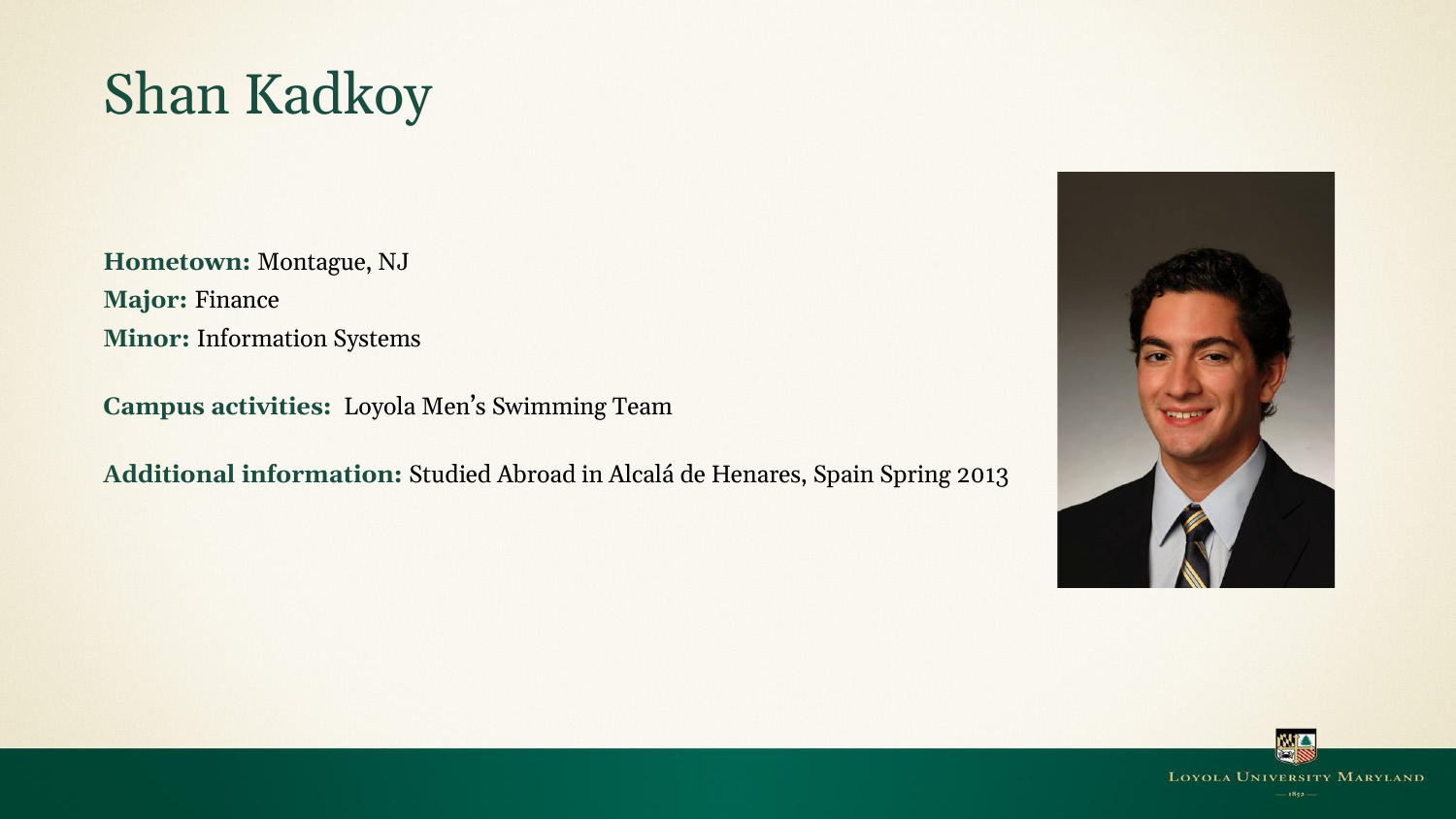

# Shan Kadkoy
Hometown: Montague, NJ
Major: Finance
Minor: Information Systems

Campus activities:  Loyola Men’s Swimming Team

Additional information: Studied Abroad in Alcalá de Henares, Spain Spring 2013